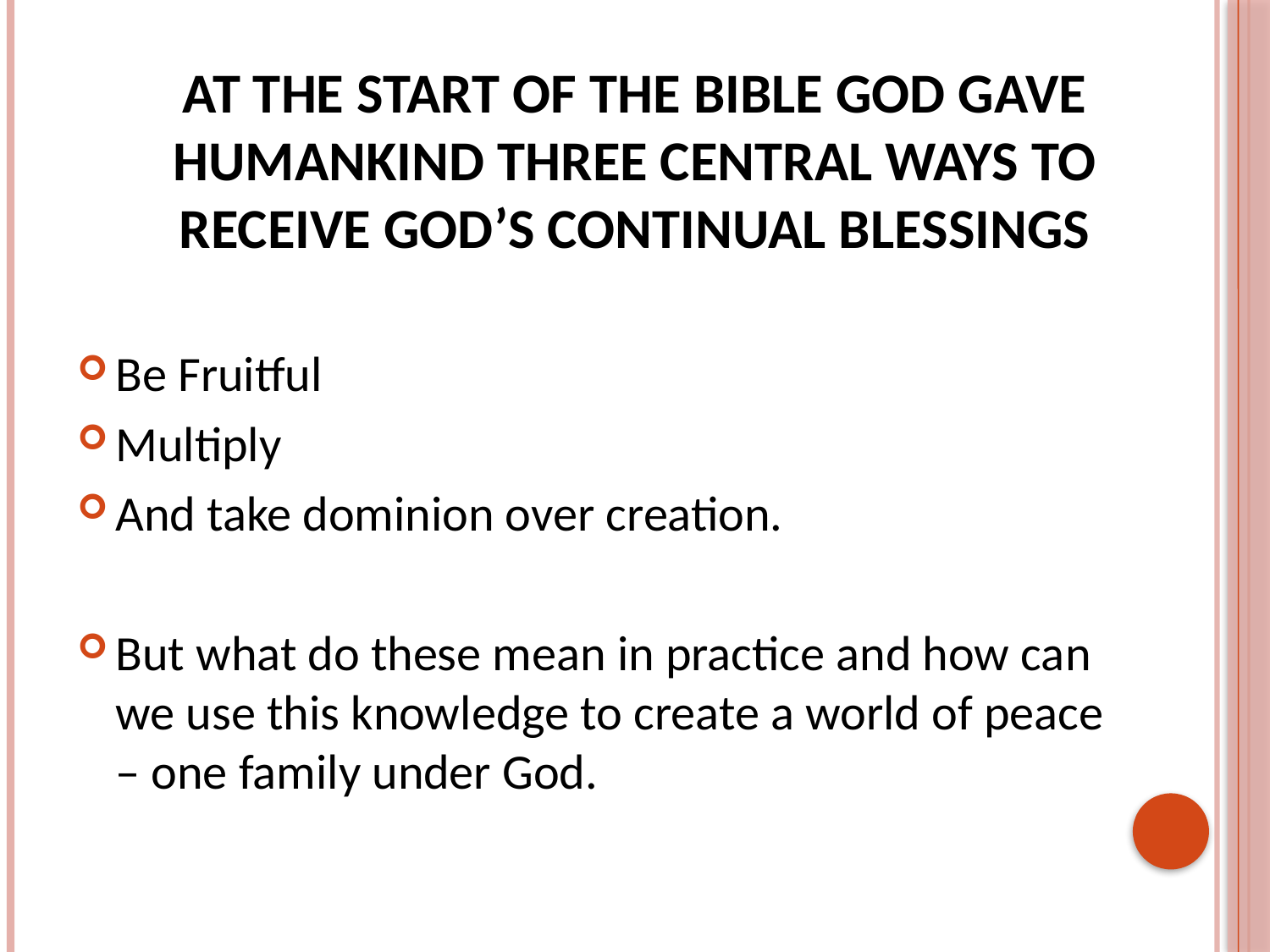

# At the start of the Bible God gave humankind three central ways to receive God’s continual blessings
Be Fruitful
Multiply
And take dominion over creation.

But what do these mean in practice and how can we use this knowledge to create a world of peace – one family under God.